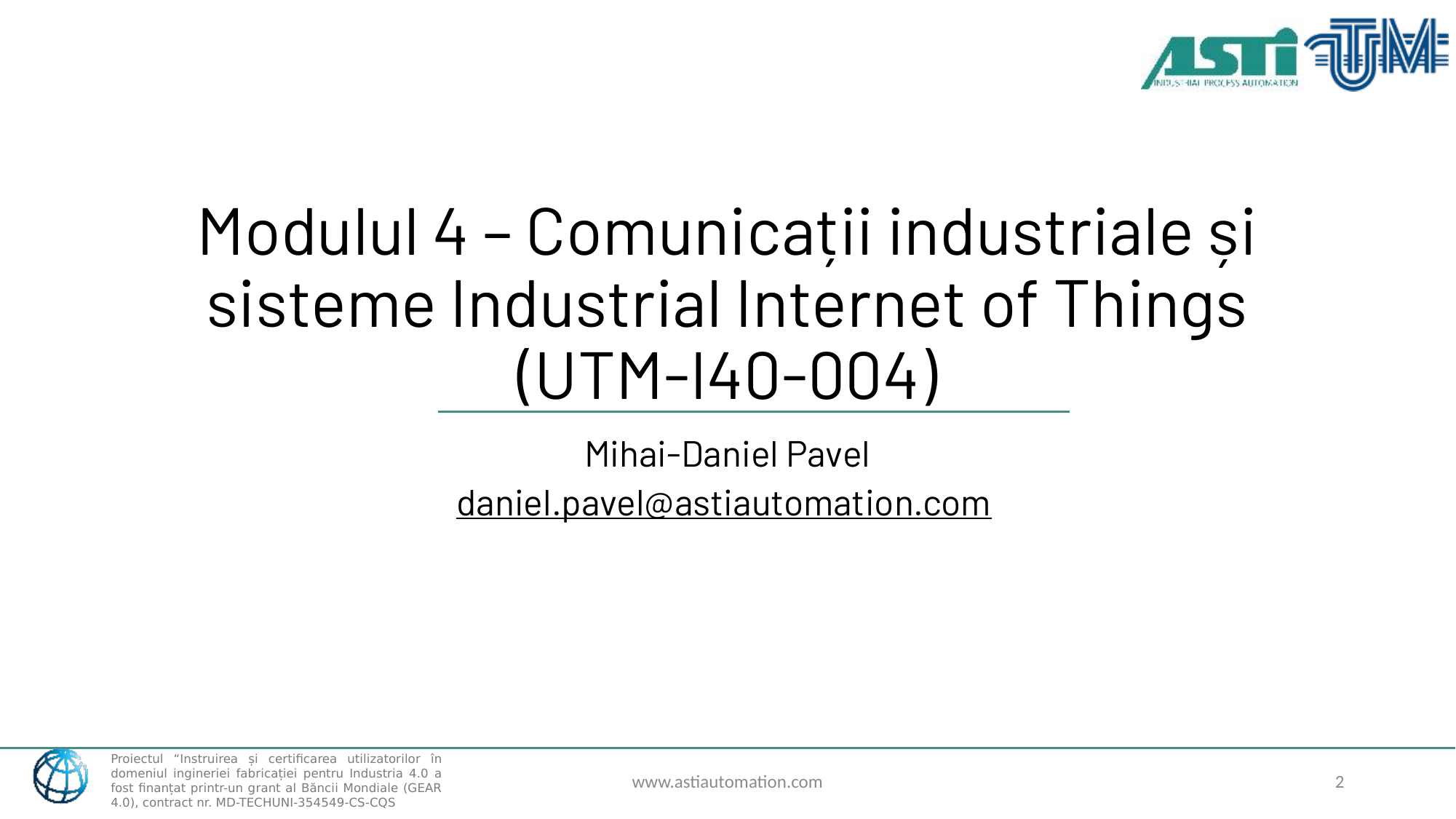

# Modulul 4 – Comunicații industriale și sisteme Industrial Internet of Things (UTM-I40-004)
Mihai-Daniel Pavel
daniel.pavel@astiautomation.com
www.astiautomation.com
2